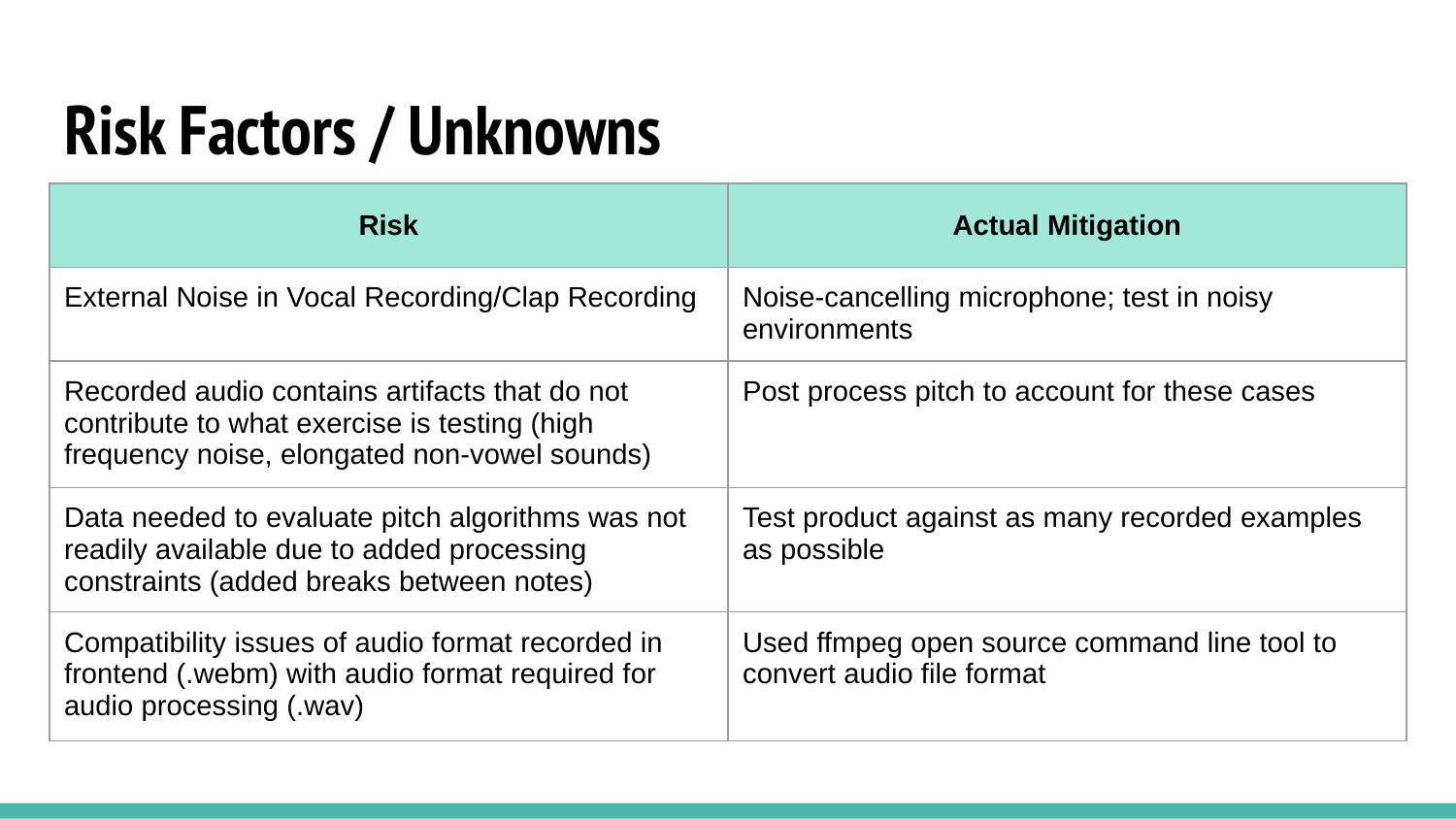

# Risk Factors / Unknowns
| Risk | Actual Mitigation |
| --- | --- |
| External Noise in Vocal Recording/Clap Recording | Noise-cancelling microphone; test in noisy environments |
| Recorded audio contains artifacts that do not contribute to what exercise is testing (high frequency noise, elongated non-vowel sounds) | Post process pitch to account for these cases |
| Data needed to evaluate pitch algorithms was not readily available due to added processing constraints (added breaks between notes) | Test product against as many recorded examples as possible |
| Compatibility issues of audio format recorded in frontend (.webm) with audio format required for audio processing (.wav) | Used ffmpeg open source command line tool to convert audio file format |